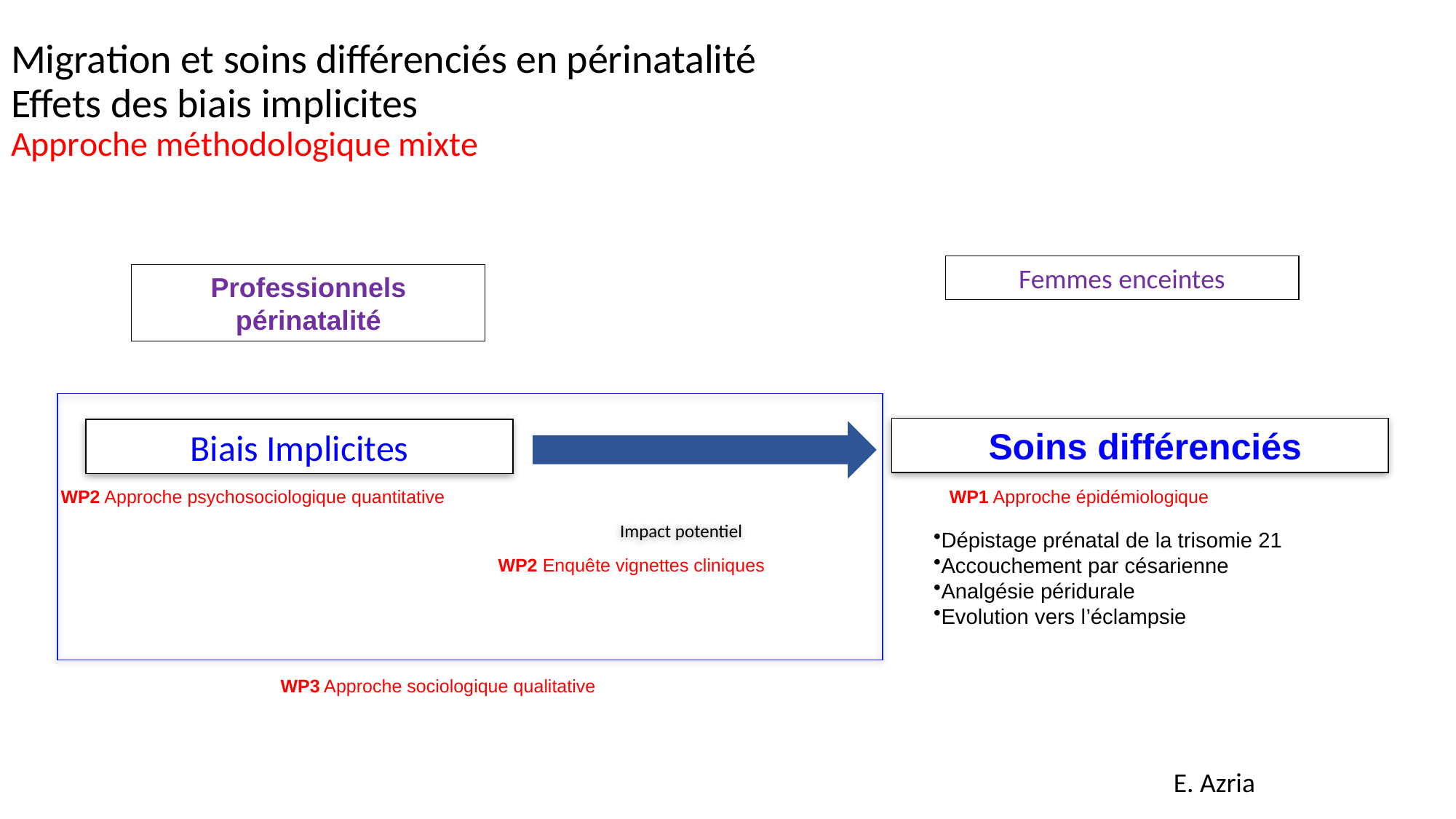

# Migration et soins différenciés en périnatalité  Effets des biais implicites Approche méthodologique mixte
Femmes enceintes
Professionnels périnatalité

 Soins différenciés
Biais Implicites

WP2 Approche psychosociologique quantitative
WP1 Approche épidémiologique
Impact potentiel
Dépistage prénatal de la trisomie 21
Accouchement par césarienne
Analgésie péridurale
Evolution vers l’éclampsie
WP2 Enquête vignettes cliniques
WP3 Approche sociologique qualitative
E. Azria